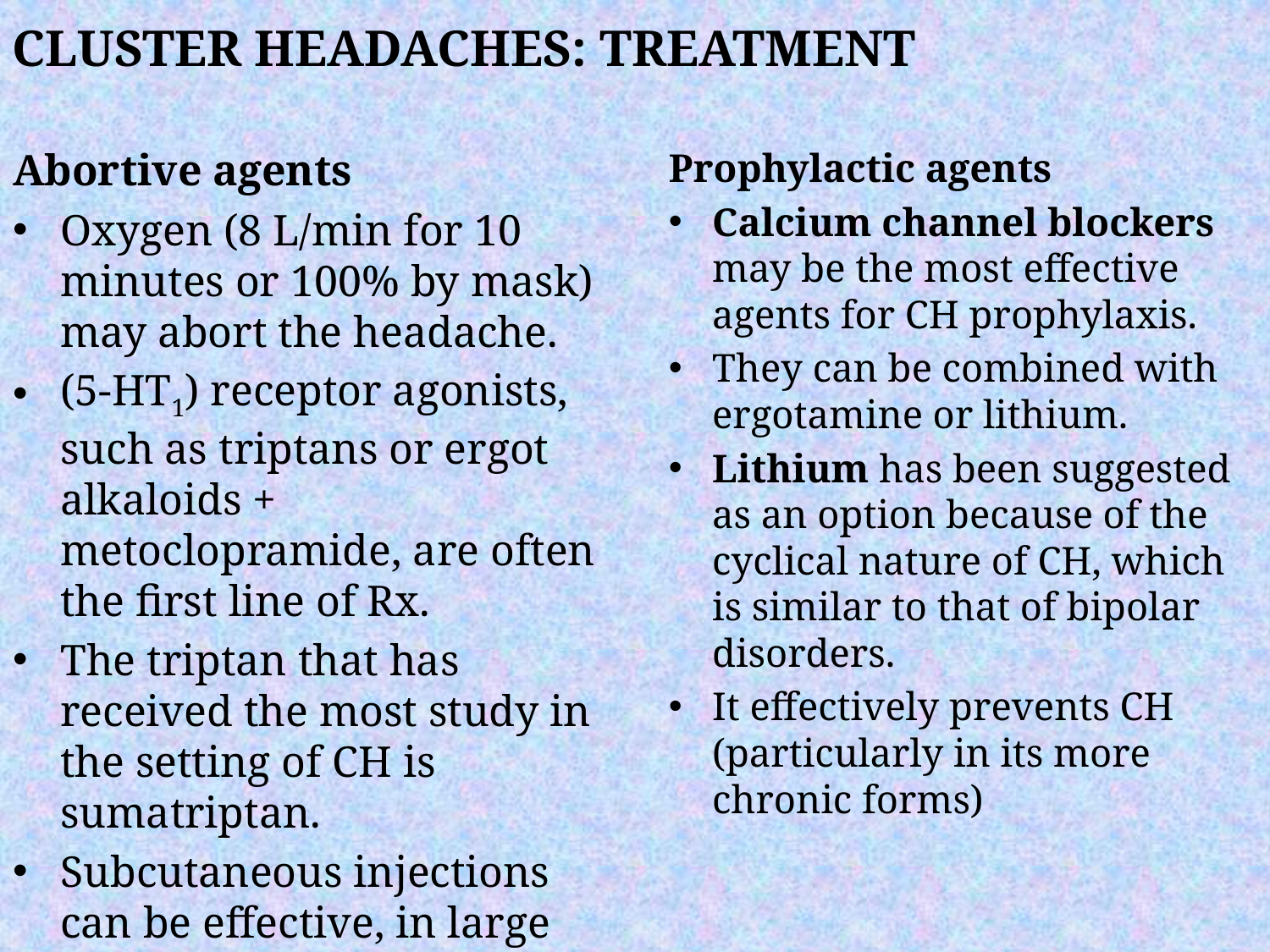

CLUSTER HEADACHES: TREATMENT
Abortive agents
Oxygen (8 L/min for 10 minutes or 100% by mask) may abort the headache.
(5-HT1) receptor agonists, such as triptans or ergot alkaloids + metoclopramide, are often the first line of Rx.
The triptan that has received the most study in the setting of CH is sumatriptan.
Subcutaneous injections can be effective, in large part because of the rapidity of onset.

Prophylactic agents
Calcium channel blockers may be the most effective agents for CH prophylaxis.
They can be combined with ergotamine or lithium.
Lithium has been suggested as an option because of the cyclical nature of CH, which is similar to that of bipolar disorders.
It effectively prevents CH (particularly in its more chronic forms)